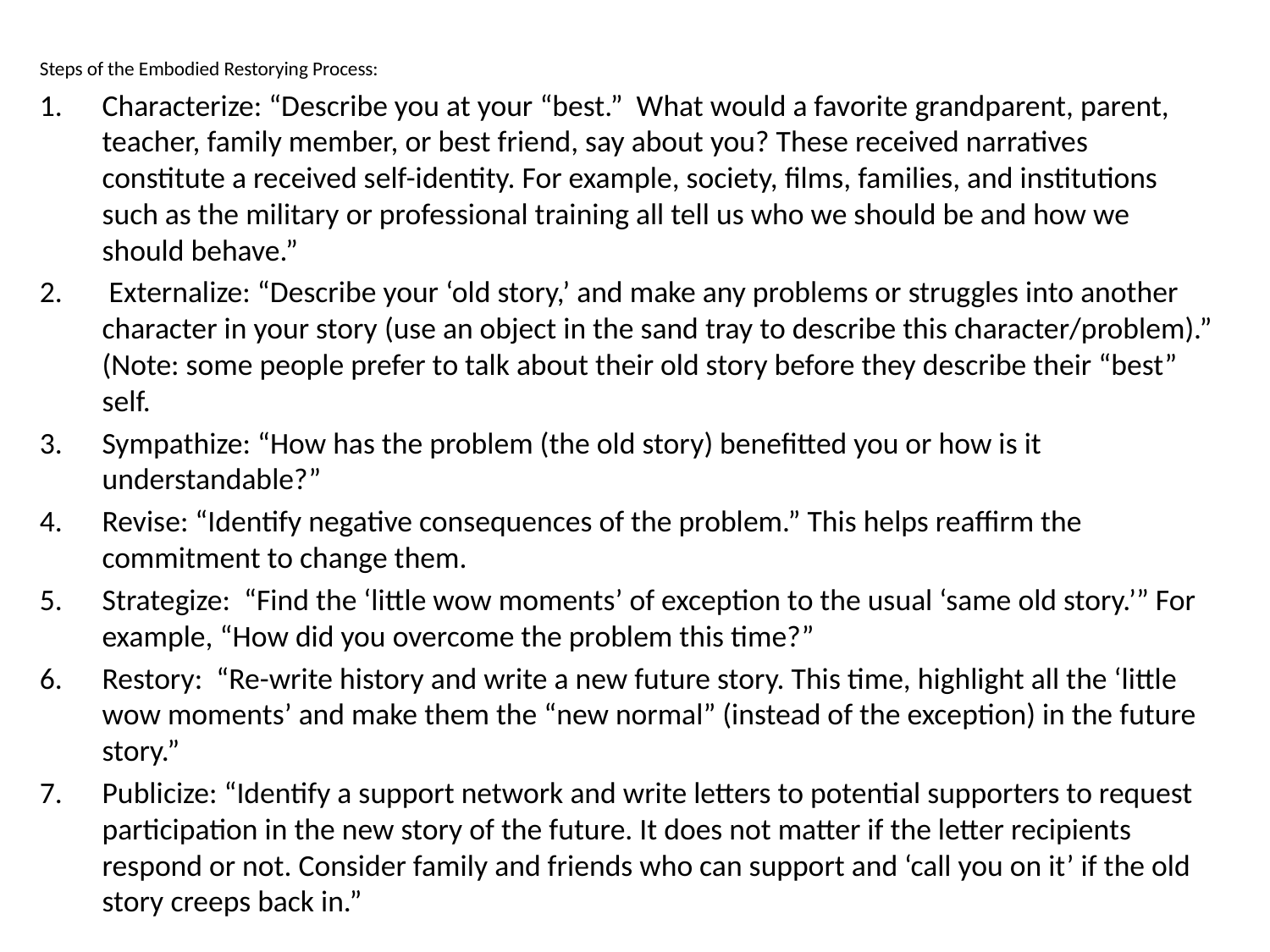

Steps of the Embodied Restorying Process:
Characterize: “Describe you at your “best.”  What would a favorite grandparent, parent, teacher, family member, or best friend, say about you? These received narratives constitute a received self-identity. For example, society, films, families, and institutions such as the military or professional training all tell us who we should be and how we should behave.”
 Externalize: “Describe your ‘old story,’ and make any problems or struggles into another character in your story (use an object in the sand tray to describe this character/problem).” (Note: some people prefer to talk about their old story before they describe their “best” self.
Sympathize: “How has the problem (the old story) benefitted you or how is it understandable?”
Revise: “Identify negative consequences of the problem.” This helps reaffirm the commitment to change them.
Strategize:  “Find the ‘little wow moments’ of exception to the usual ‘same old story.’” For example, “How did you overcome the problem this time?”
Restory:  “Re-write history and write a new future story. This time, highlight all the ‘little wow moments’ and make them the “new normal” (instead of the exception) in the future story.”
Publicize: “Identify a support network and write letters to potential supporters to request participation in the new story of the future. It does not matter if the letter recipients respond or not. Consider family and friends who can support and ‘call you on it’ if the old story creeps back in.”